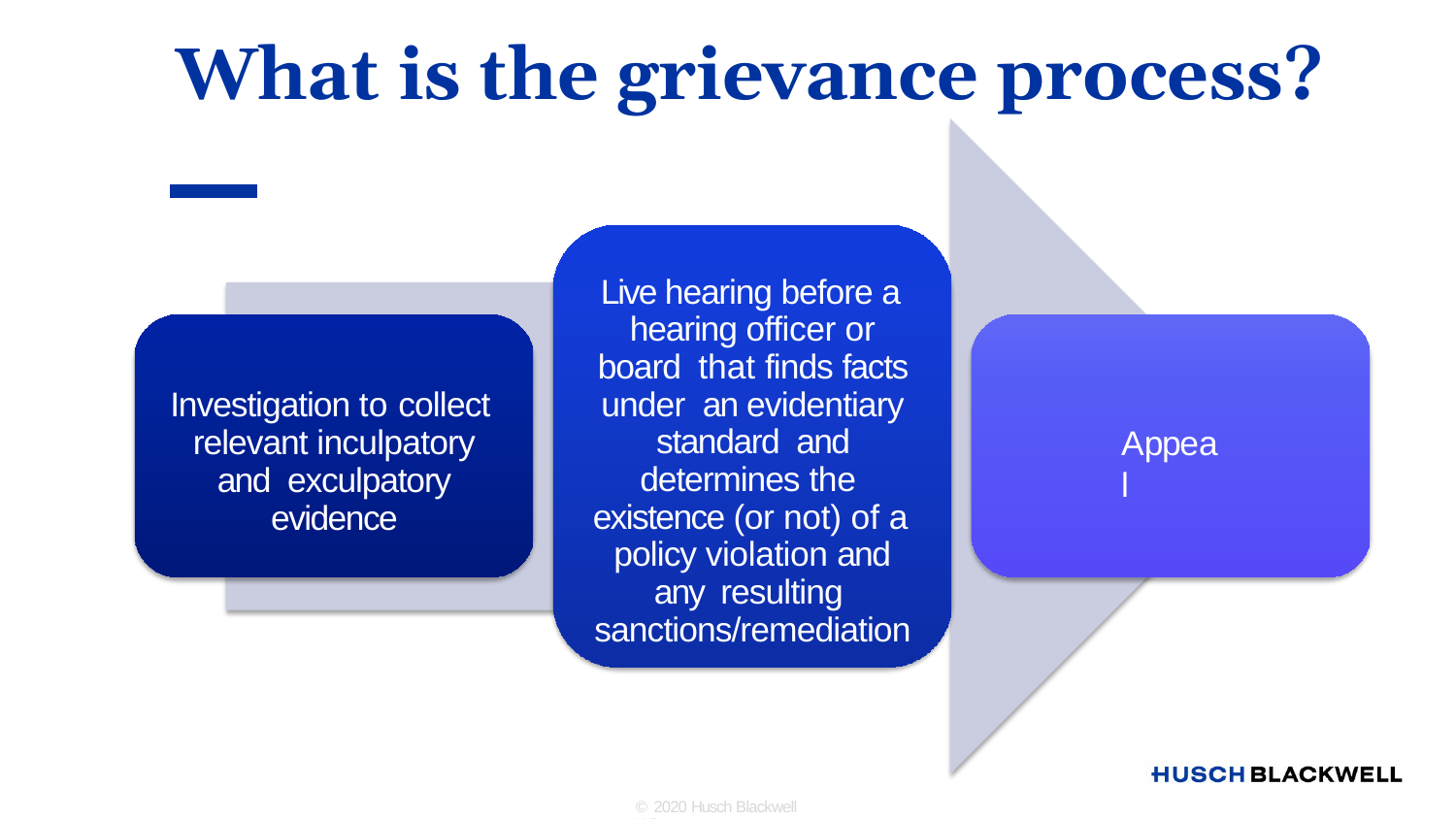

# What is the grievance process?

Live hearing before a  hearing officer or board  that finds facts under  an evidentiary standard  and determines the  existence (or not) of a  policy violation and any  resulting  sanctions/remediation

Investigation to collect  relevant inculpatory and  exculpatory evidence
Appeal

© 2020 Husch Blackwell LLP